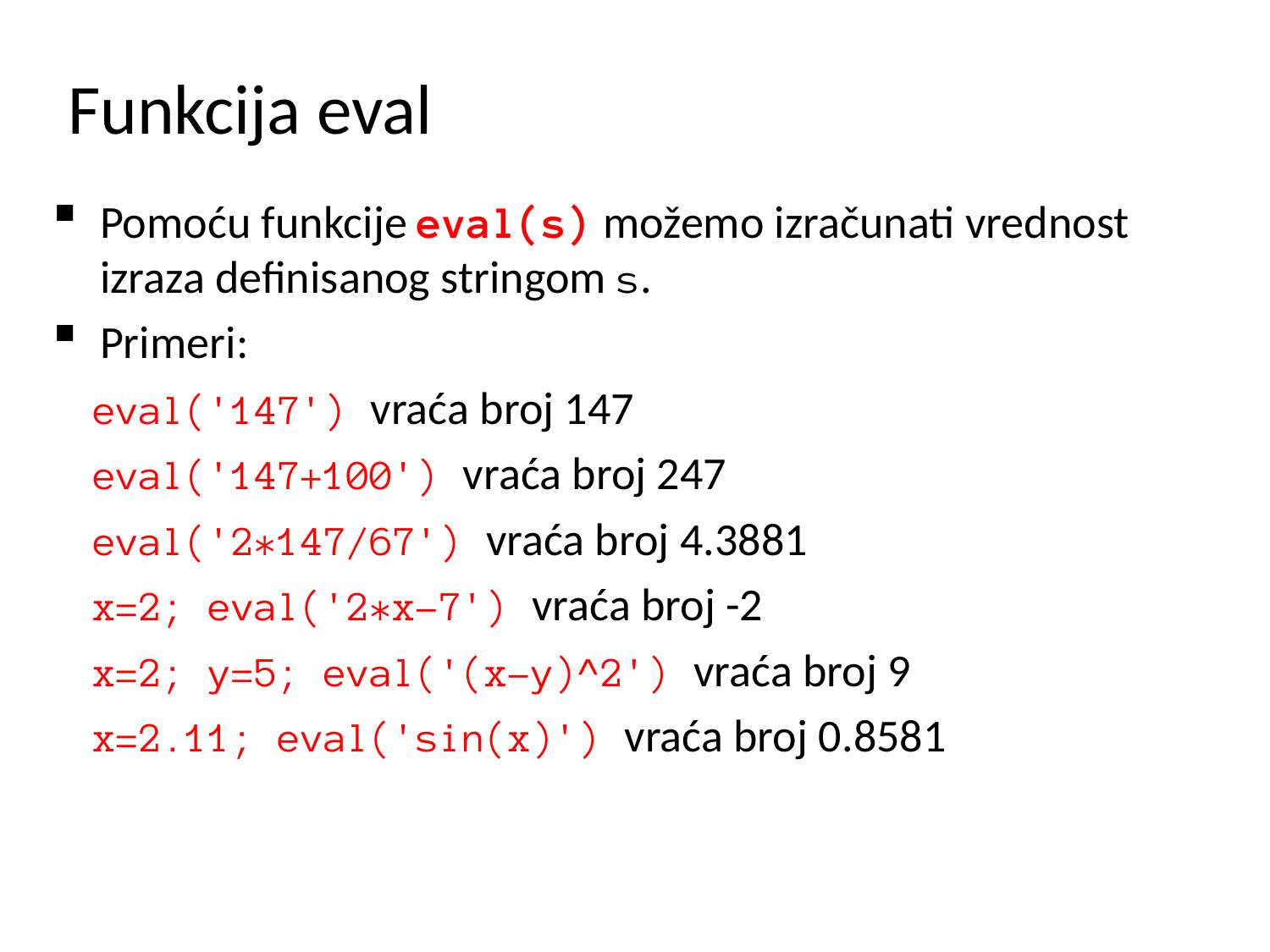

# Funkcija eval
Pomoću funkcije eval(s) možemo izračunati vrednost izraza definisanog stringom s.
Primeri:
eval('147') vraća broj 147
eval('147+100') vraća broj 247
eval('2*147/67') vraća broj 4.3881
x=2; eval('2*x-7') vraća broj -2
x=2; y=5; eval('(x-y)^2') vraća broj 9
x=2.11; eval('sin(x)') vraća broj 0.8581